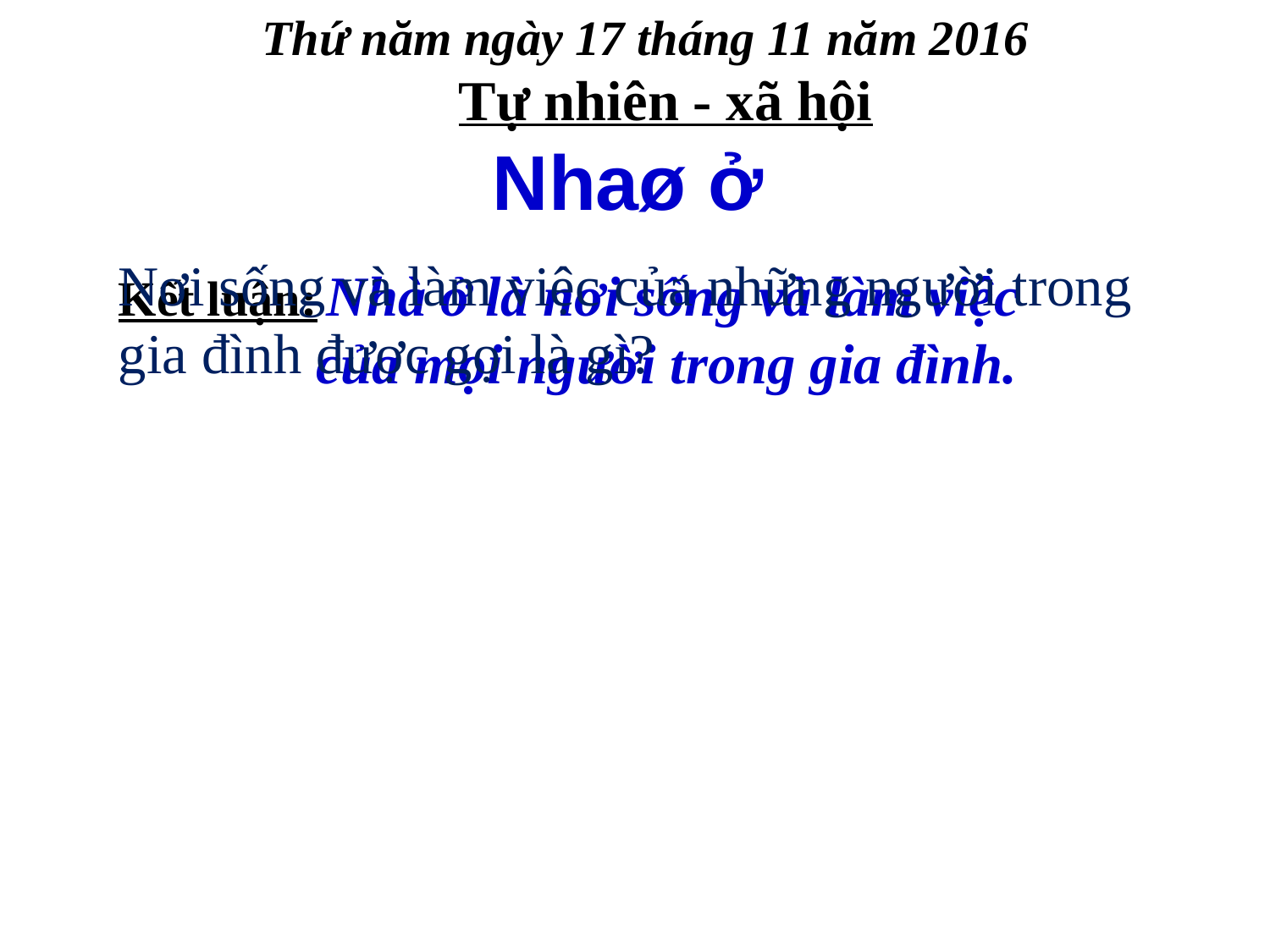

Thứ năm ngày 17 tháng 11 năm 2016
Tự nhiên - xã hội
Nhaø ở
Nơi sống và làm việc của những người trong gia đình được gọi là gì?
Kết luận: Nhà ở là nơi sống và làm việc của mọi người trong gia đình.